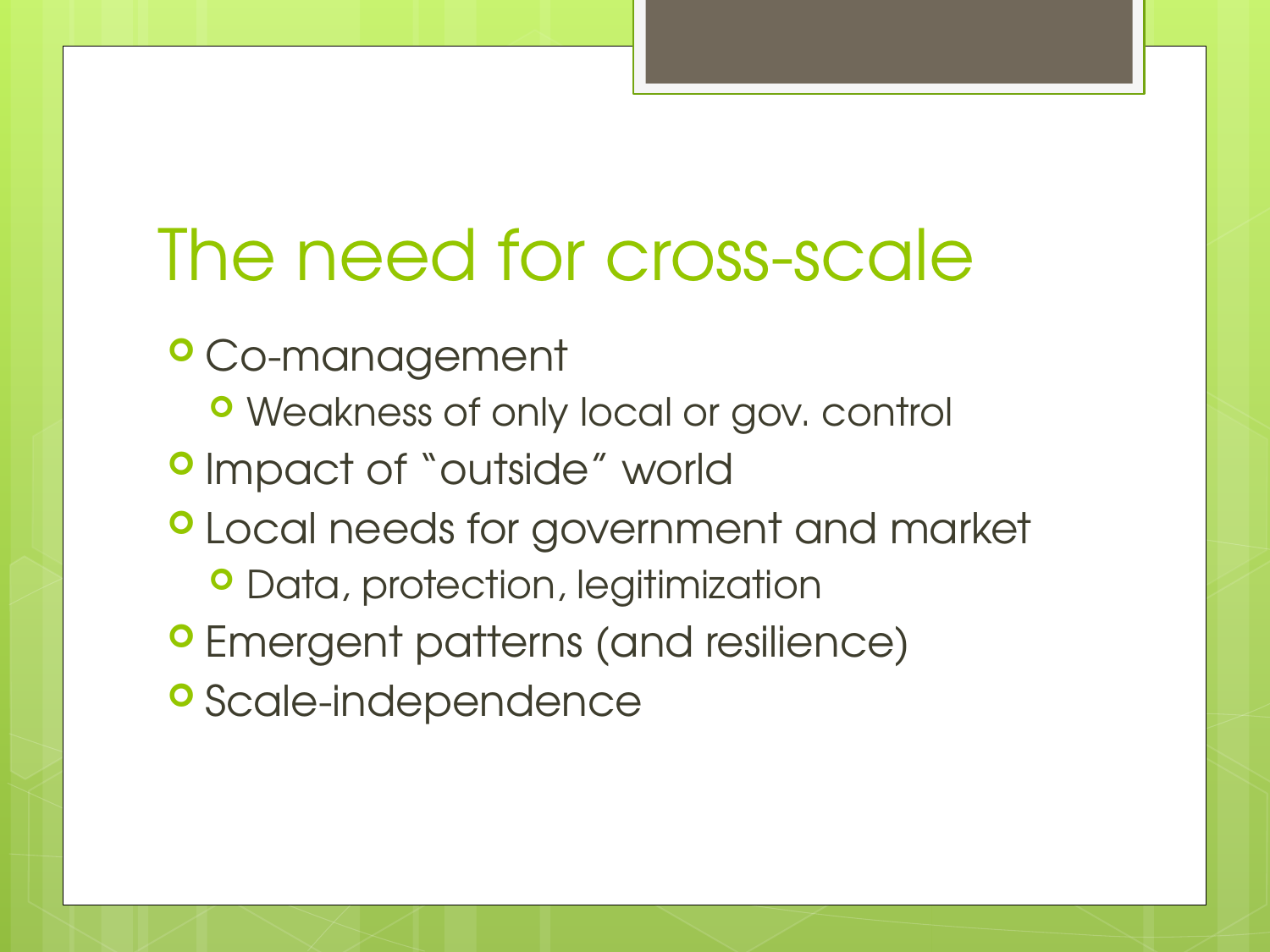

# The need for cross-scale
Co-management
Weakness of only local or gov. control
Impact of “outside” world
Local needs for government and market
Data, protection, legitimization
Emergent patterns (and resilience)
Scale-independence